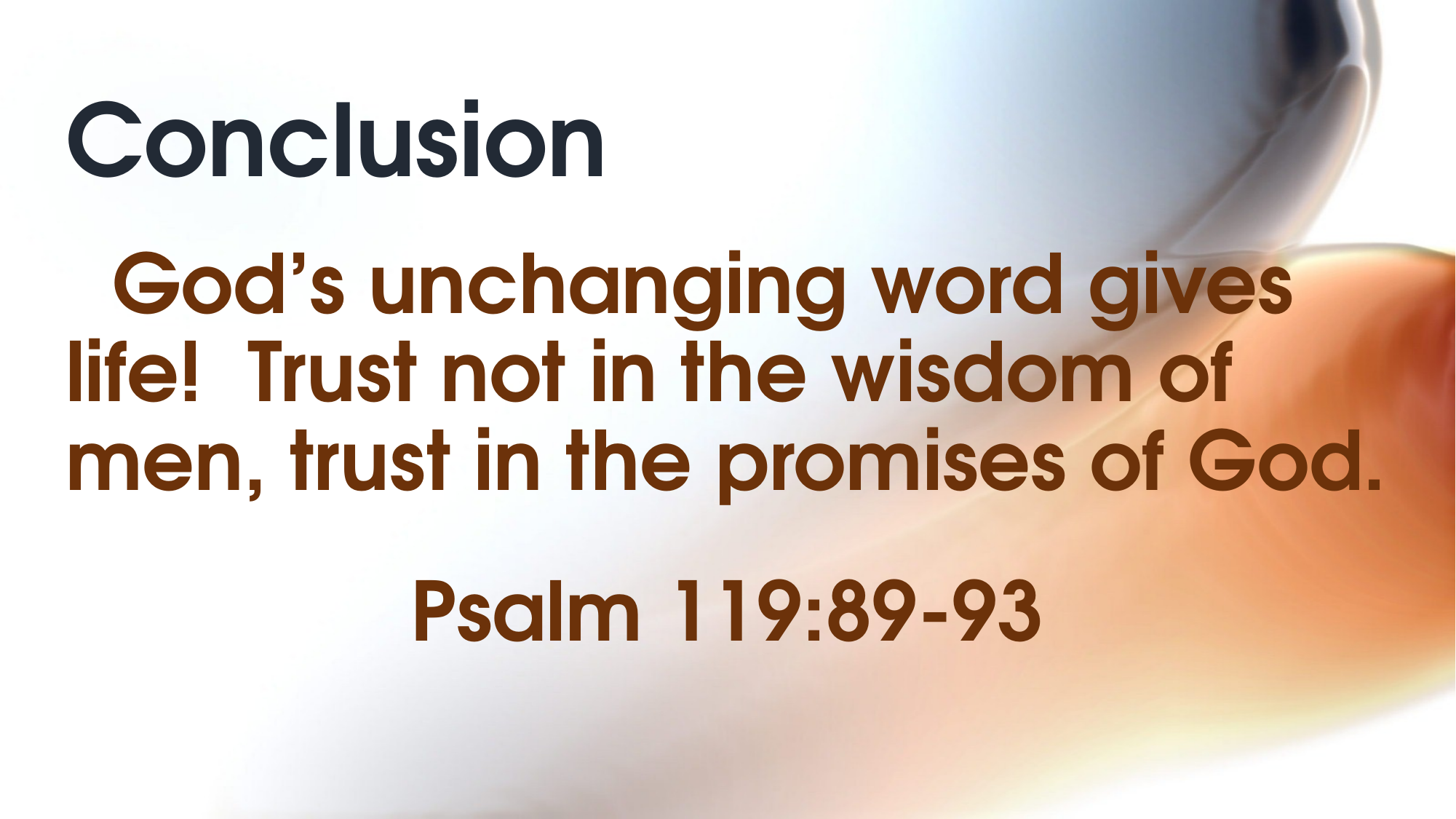

# Conclusion
God’s unchanging word gives life!  Trust not in the wisdom of men, trust in the promises of God.

Psalm 119:89-93